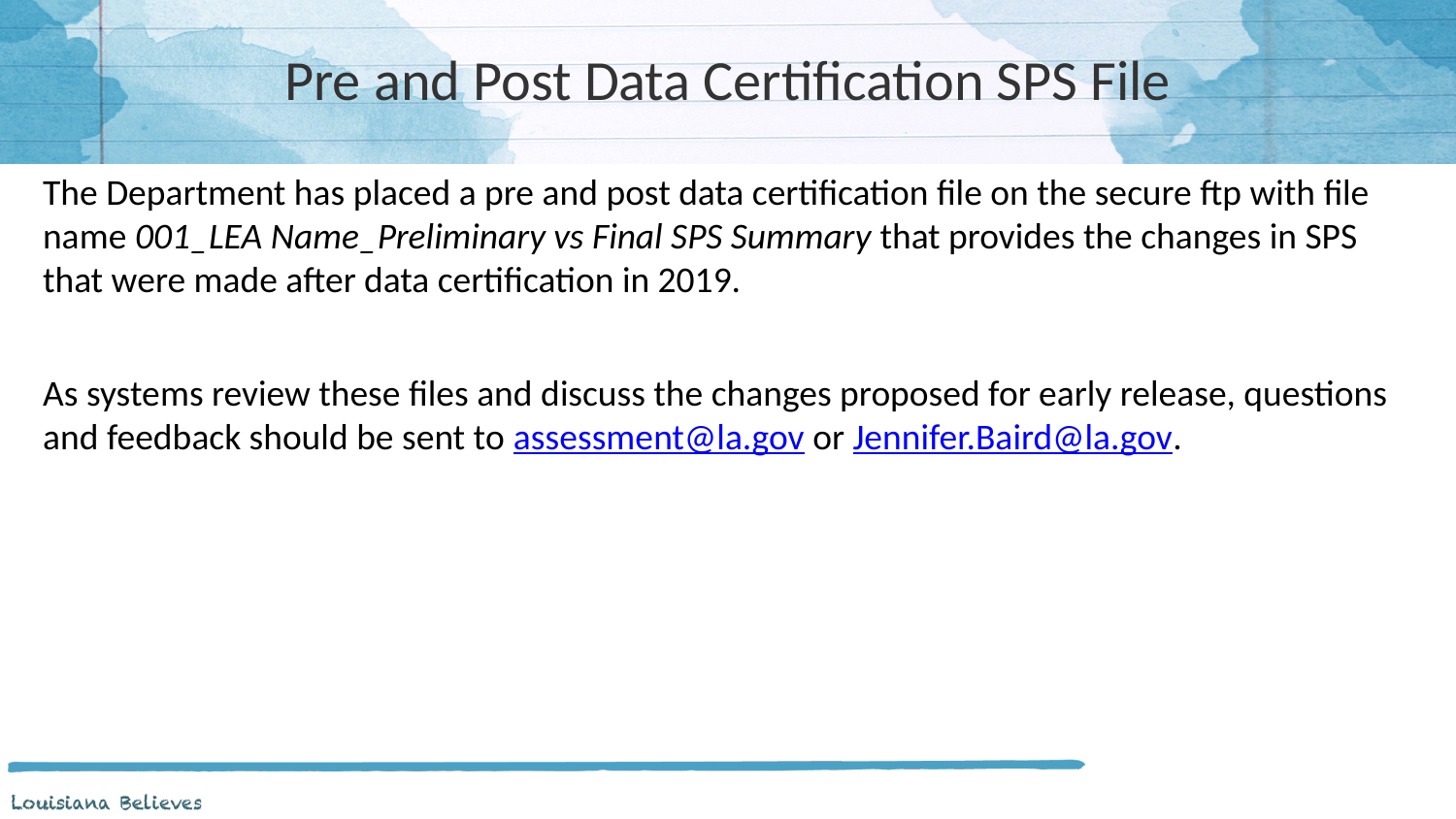

# Pre and Post Data Certification SPS File
The Department has placed a pre and post data certification file on the secure ftp with file name 001_LEA Name_Preliminary vs Final SPS Summary that provides the changes in SPS that were made after data certification in 2019.

As systems review these files and discuss the changes proposed for early release, questions and feedback should be sent to assessment@la.gov or Jennifer.Baird@la.gov.